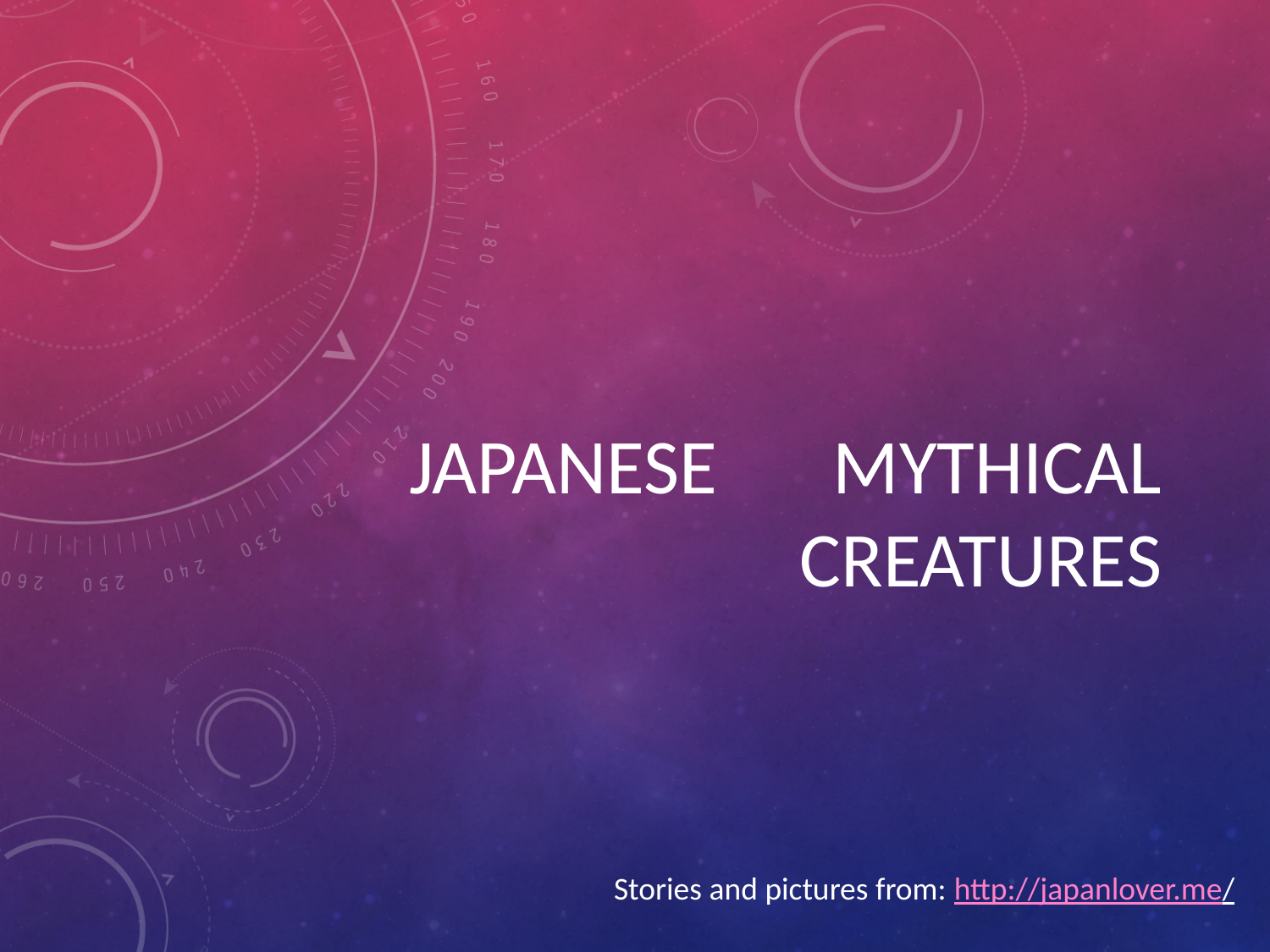

# Japanese　mythical creatures
Stories and pictures from: http://japanlover.me/